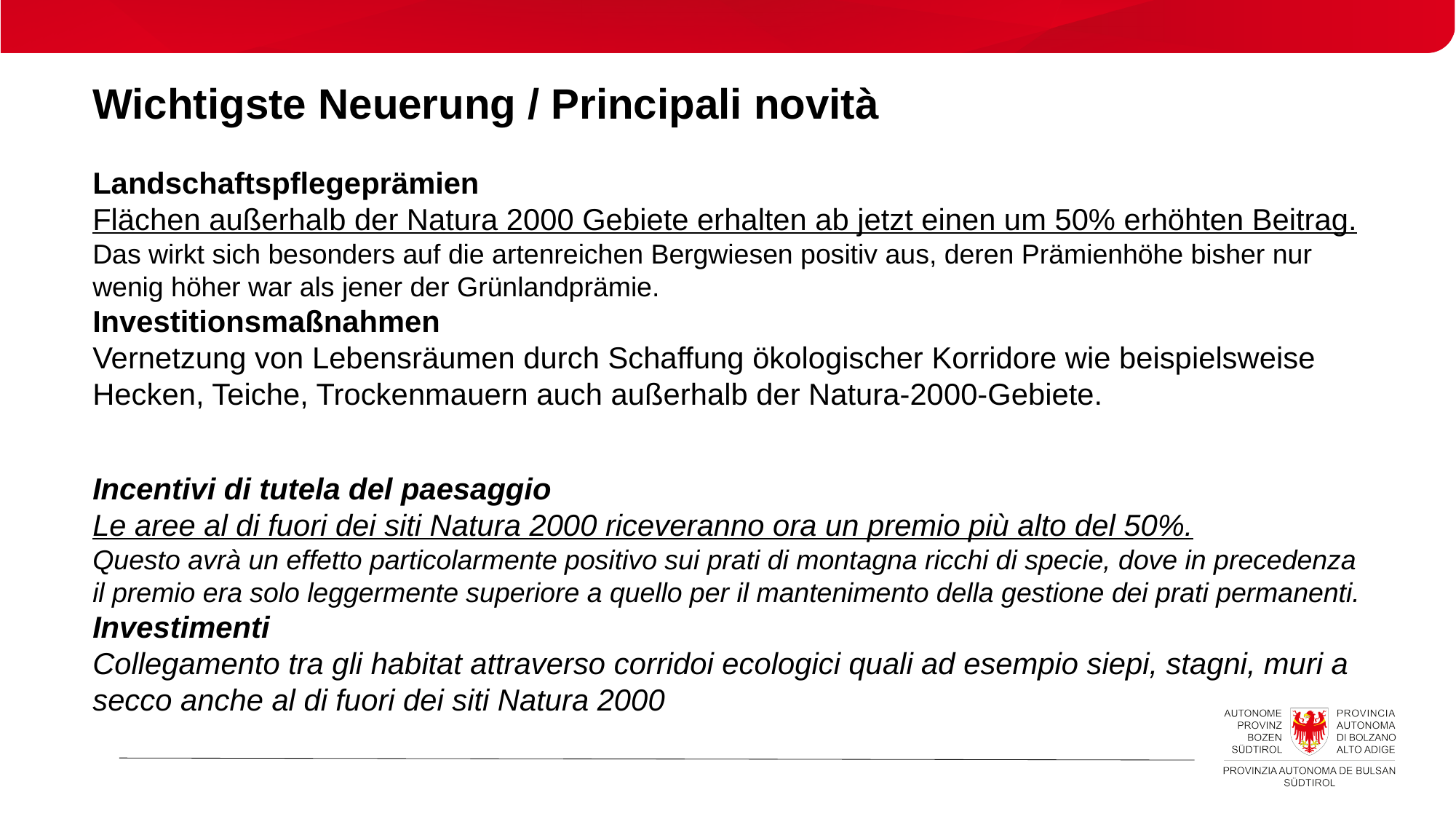

# Wichtigste Neuerung / Principali novità Landschaftspflegeprämien Flächen außerhalb der Natura 2000 Gebiete erhalten ab jetzt einen um 50% erhöhten Beitrag. Das wirkt sich besonders auf die artenreichen Bergwiesen positiv aus, deren Prämienhöhe bisher nur wenig höher war als jener der Grünlandprämie. Investitionsmaßnahmen Vernetzung von Lebensräumen durch Schaffung ökologischer Korridore wie beispielsweise Hecken, Teiche, Trockenmauern auch außerhalb der Natura-2000-Gebiete.
Incentivi di tutela del paesaggio
Le aree al di fuori dei siti Natura 2000 riceveranno ora un premio più alto del 50%.
Questo avrà un effetto particolarmente positivo sui prati di montagna ricchi di specie, dove in precedenza il premio era solo leggermente superiore a quello per il mantenimento della gestione dei prati permanenti.
Investimenti
Collegamento tra gli habitat attraverso corridoi ecologici quali ad esempio siepi, stagni, muri a secco anche al di fuori dei siti Natura 2000

l